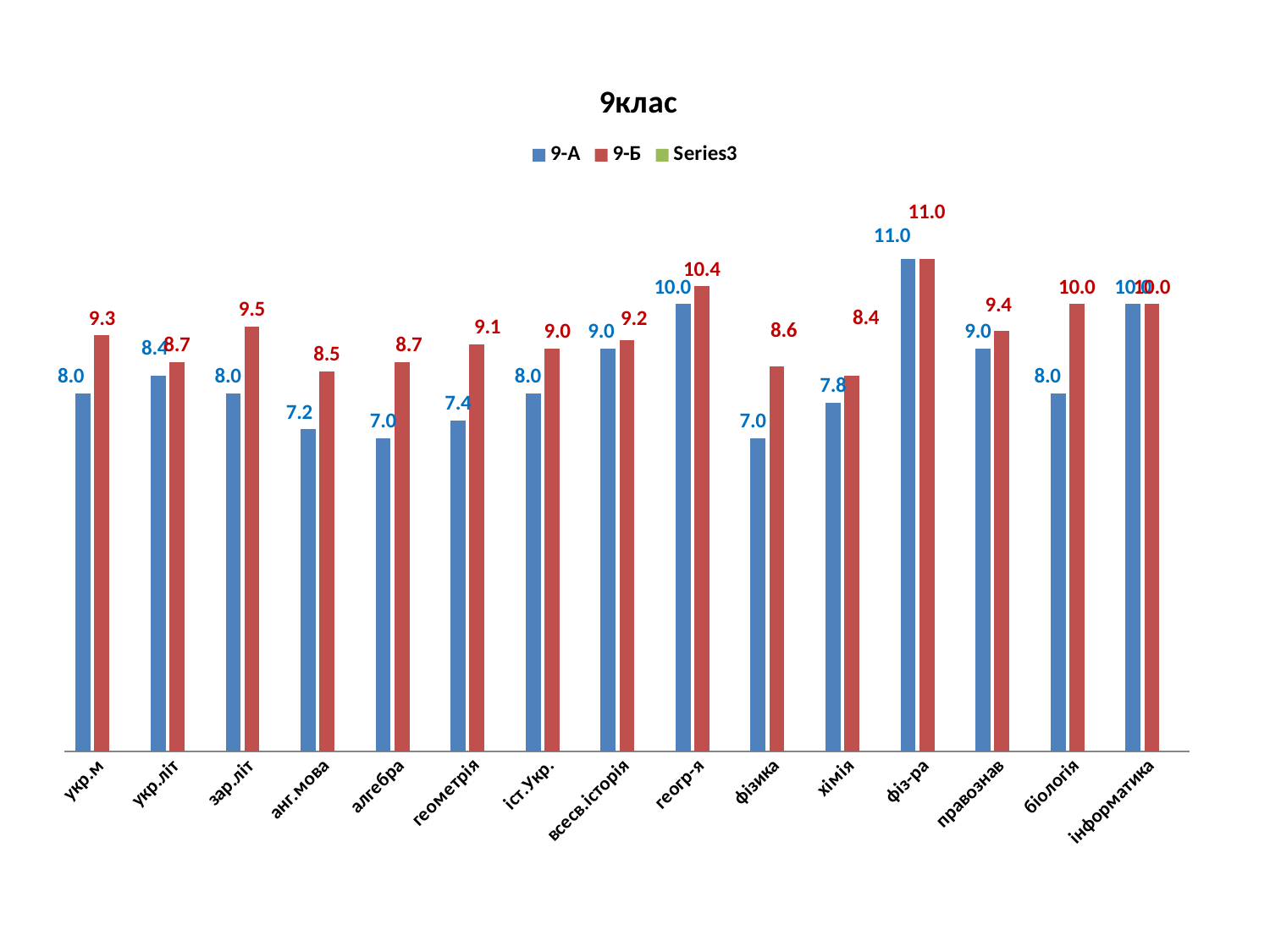

### Chart:  9клас

| Category | 9-А | 9-Б |  |
|---|---|---|---|
| укр.м | 8.0 | 9.3 | None |
| укр.літ | 8.4 | 8.7 | None |
| зар.літ | 8.0 | 9.5 | None |
| анг.мова | 7.2 | 8.5 | None |
| алгебра | 7.0 | 8.7 | None |
| геометрія | 7.4 | 9.1 | None |
| іст.Укр. | 8.0 | 9.0 | None |
| всесв.історія | 9.0 | 9.2 | None |
| геогр-я | 10.0 | 10.4 | None |
| фізика | 7.0 | 8.6 | None |
| хімія | 7.8 | 8.4 | None |
| фіз-ра | 11.0 | 11.0 | None |
| правознав | 9.0 | 9.4 | None |
| біологія | 8.0 | 10.0 | None |
| інформатика | 10.0 | 10.0 | None |